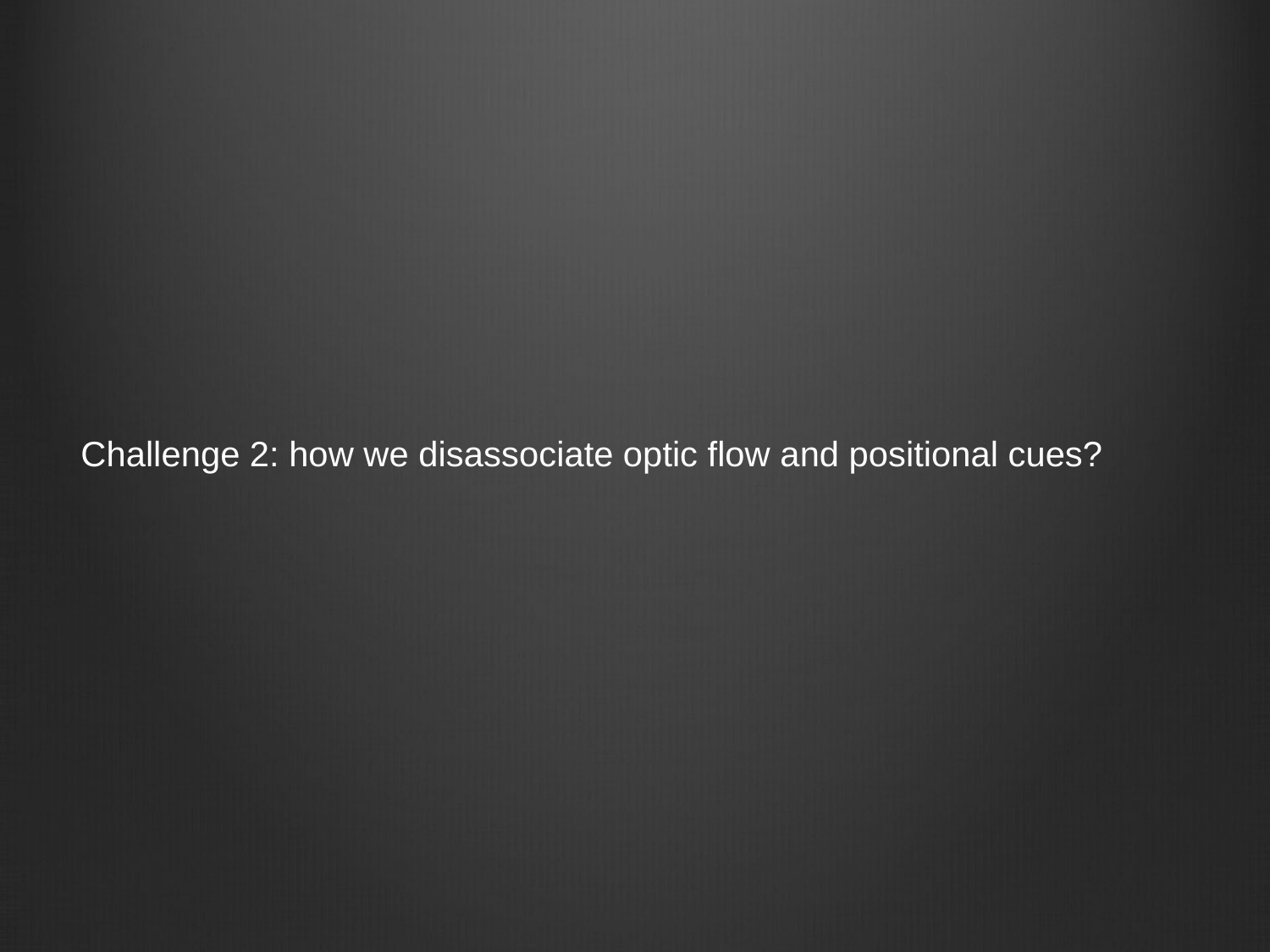

Challenge 2: how we disassociate optic flow and positional cues?